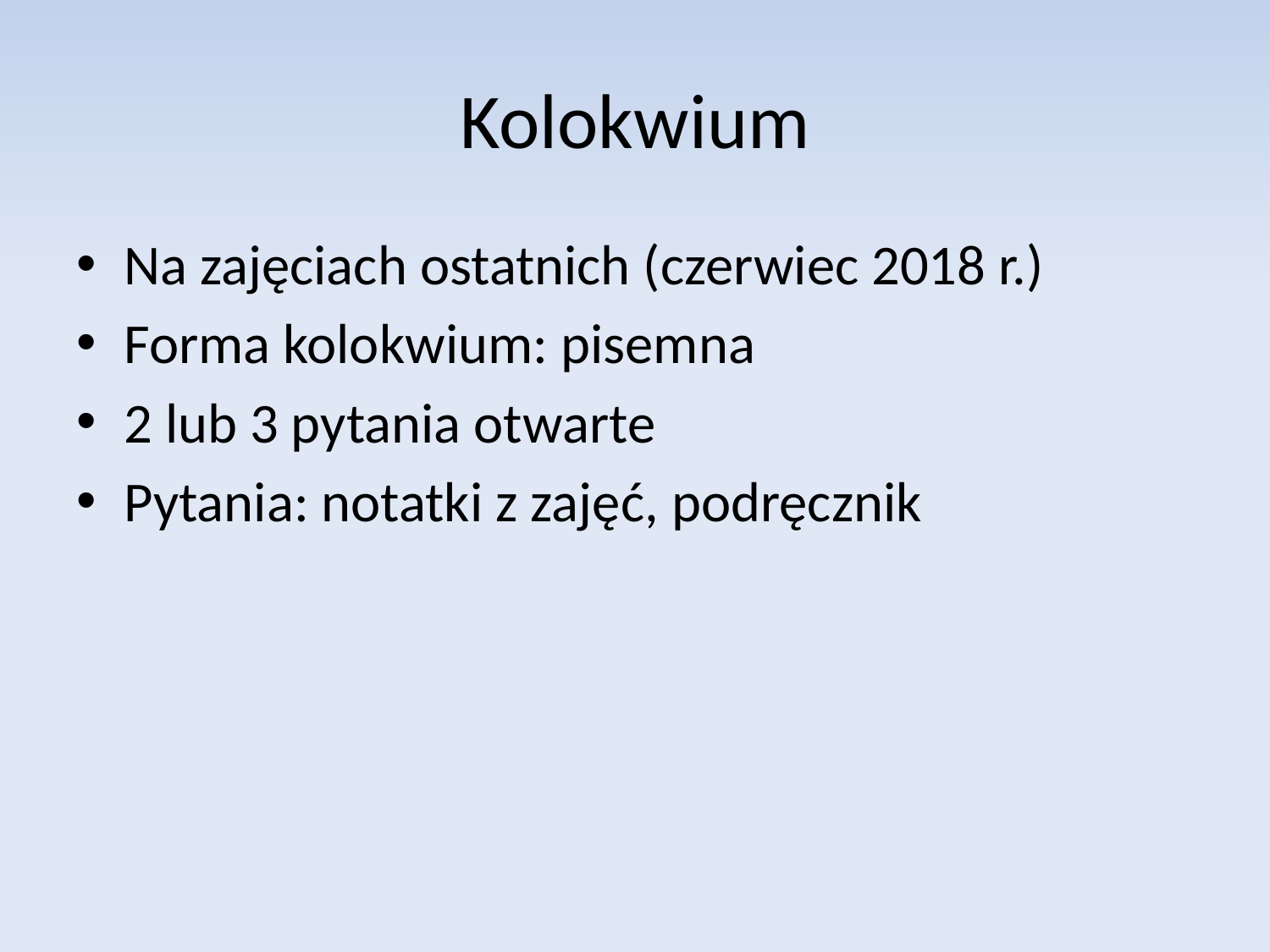

# Kolokwium
Na zajęciach ostatnich (czerwiec 2018 r.)
Forma kolokwium: pisemna
2 lub 3 pytania otwarte
Pytania: notatki z zajęć, podręcznik